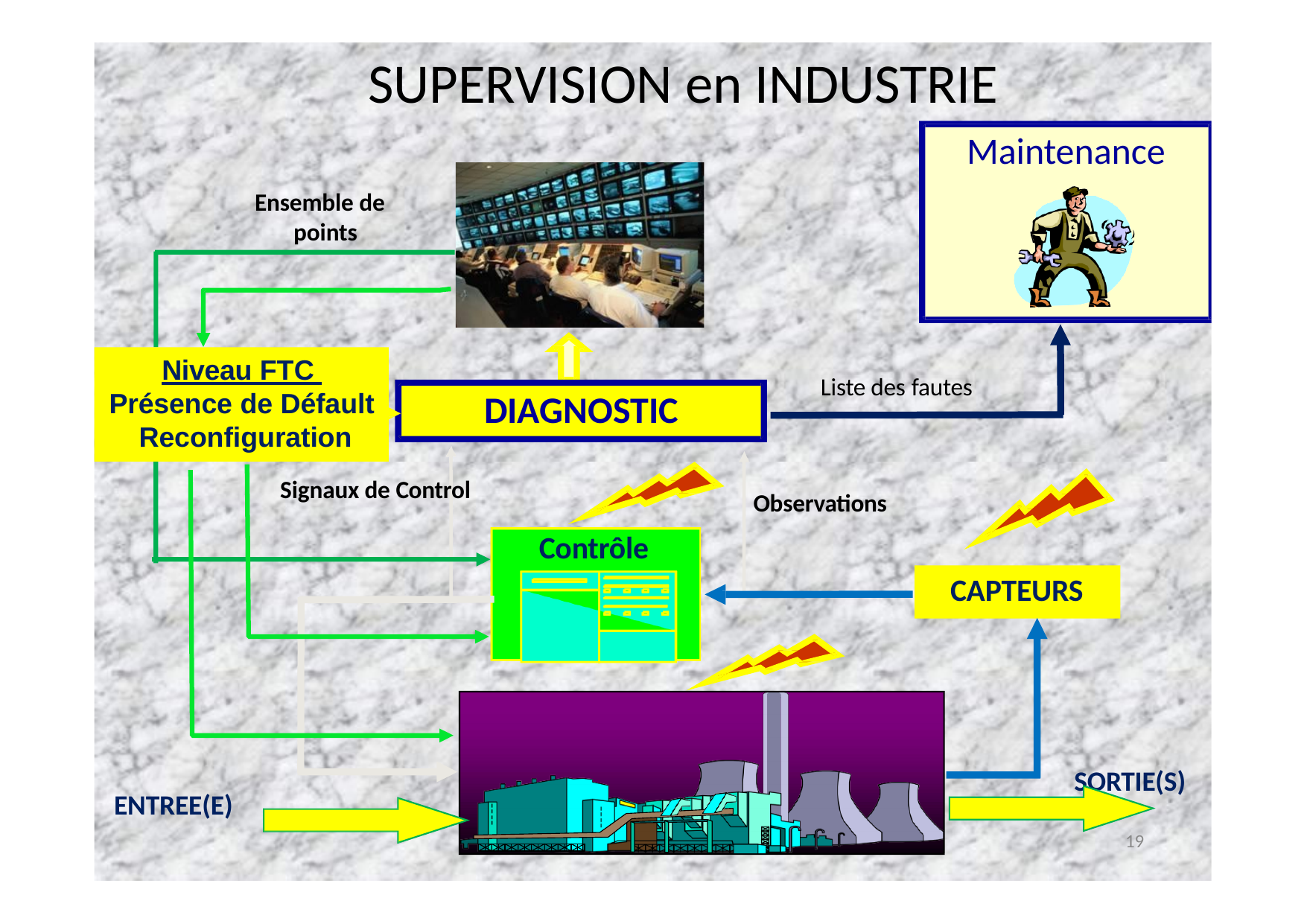

# SUPERVISION en INDUSTRIE

Maintenance

Ensemble de  points

Niveau FTC  Présence de Défault  Reconfiguration
Liste des fautes
DIAGNOSTIC
TTecechnhnicalical
specifispecificcaatiotionn

Signaux de Control
Observations
Contrôle

CAPTEURS

SORTIE(S)
ENTREE(E)
19